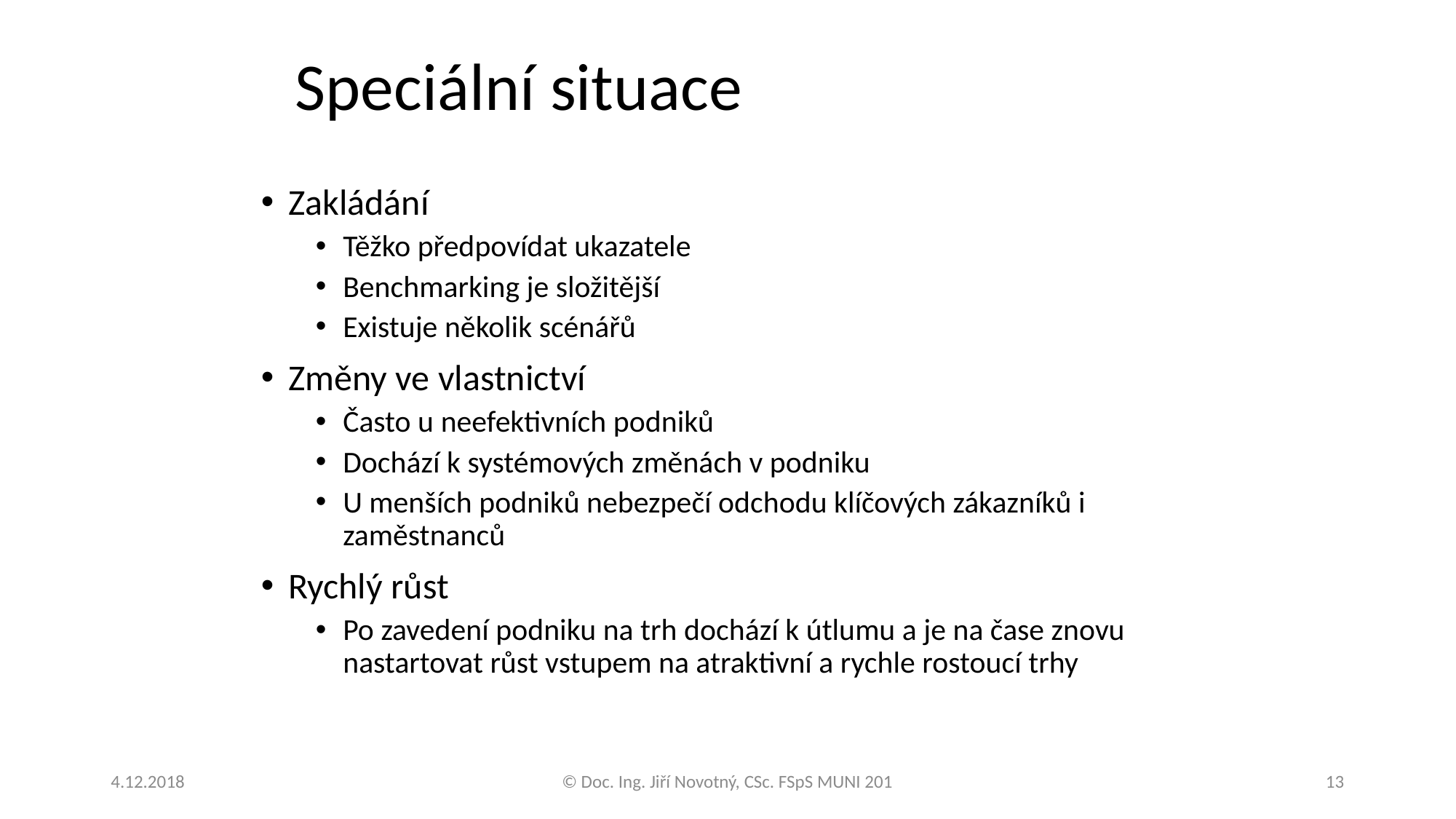

# Speciální situace

Zakládání
Těžko předpovídat ukazatele
Benchmarking je složitější
Existuje několik scénářů
Změny ve vlastnictví
Často u neefektivních podniků
Dochází k systémových změnách v podniku
U menších podniků nebezpečí odchodu klíčových zákazníků i zaměstnanců
Rychlý růst
Po zavedení podniku na trh dochází k útlumu a je na čase znovu nastartovat růst vstupem na atraktivní a rychle rostoucí trhy
4.12.2018
© Doc. Ing. Jiří Novotný, CSc. FSpS MUNI 201
13